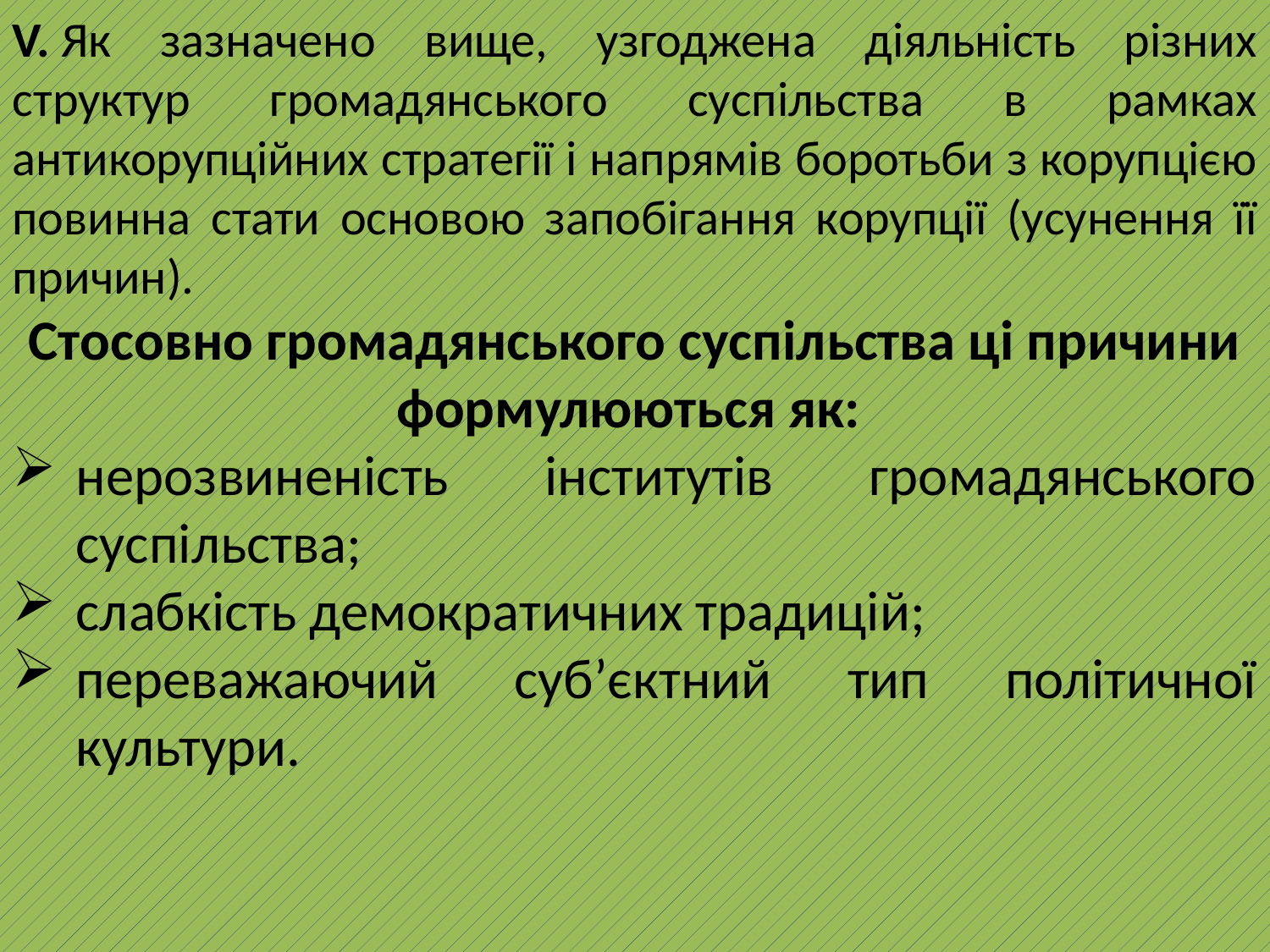

V. Як зазначено вище, узгоджена діяльність різних структур громадянського суспільства в рамках антикорупційних стратегії і напрямів боротьби з корупцією повинна стати основою запобігання корупції (усунення її причин).
Стосовно громадянського суспільства ці причини формулюються як:
нерозвиненість інститутів громадянського суспільства;
слабкість демократичних традицій;
переважаючий суб’єктний тип політичної культури.